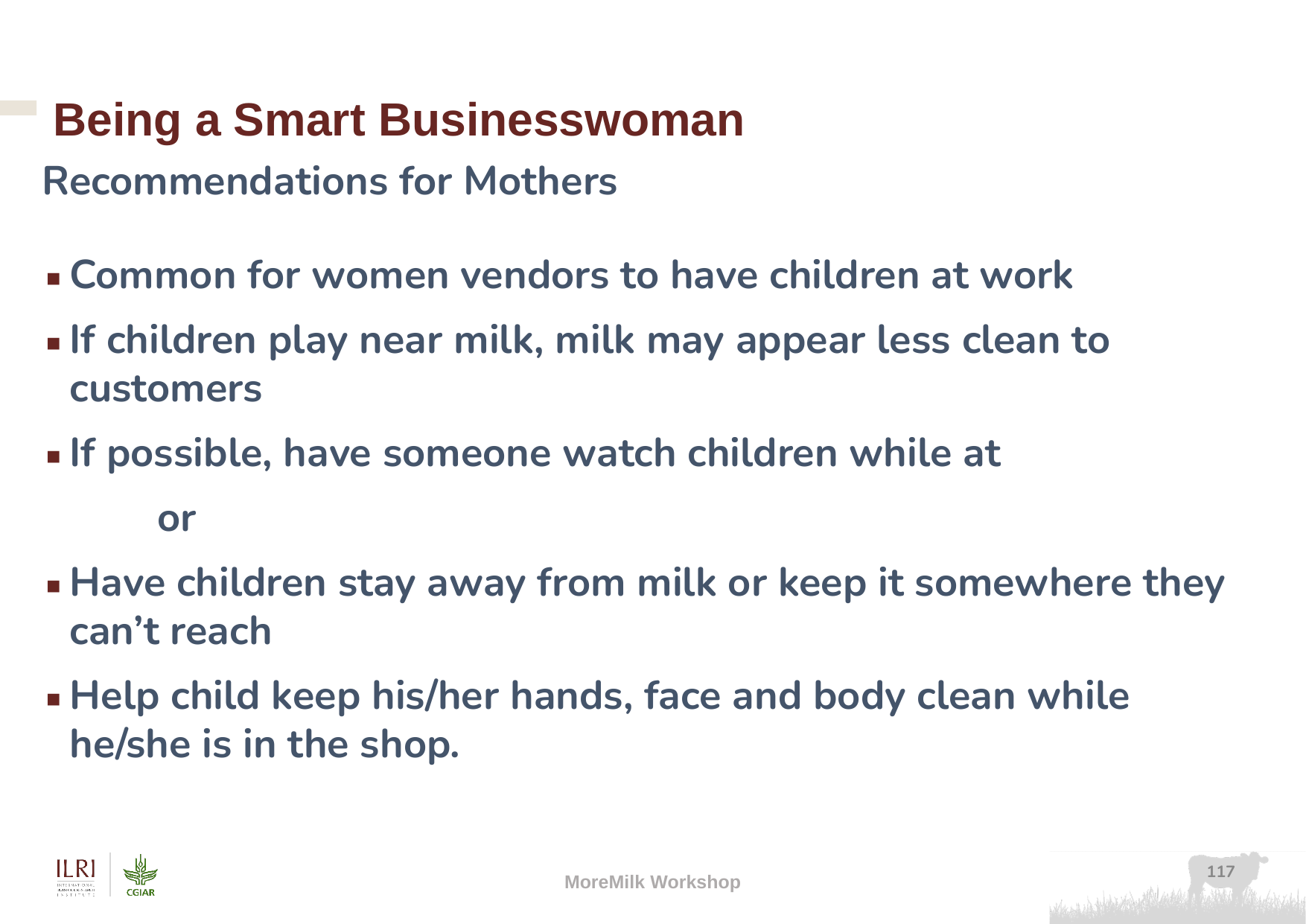

# Being a Smart Businesswoman
Recommendations for Mothers
Common for women vendors to have children at work
If children play near milk, milk may appear less clean to customers
If possible, have someone watch children while at
	or
Have children stay away from milk or keep it somewhere they can’t reach
Help child keep his/her hands, face and body clean while he/she is in the shop.